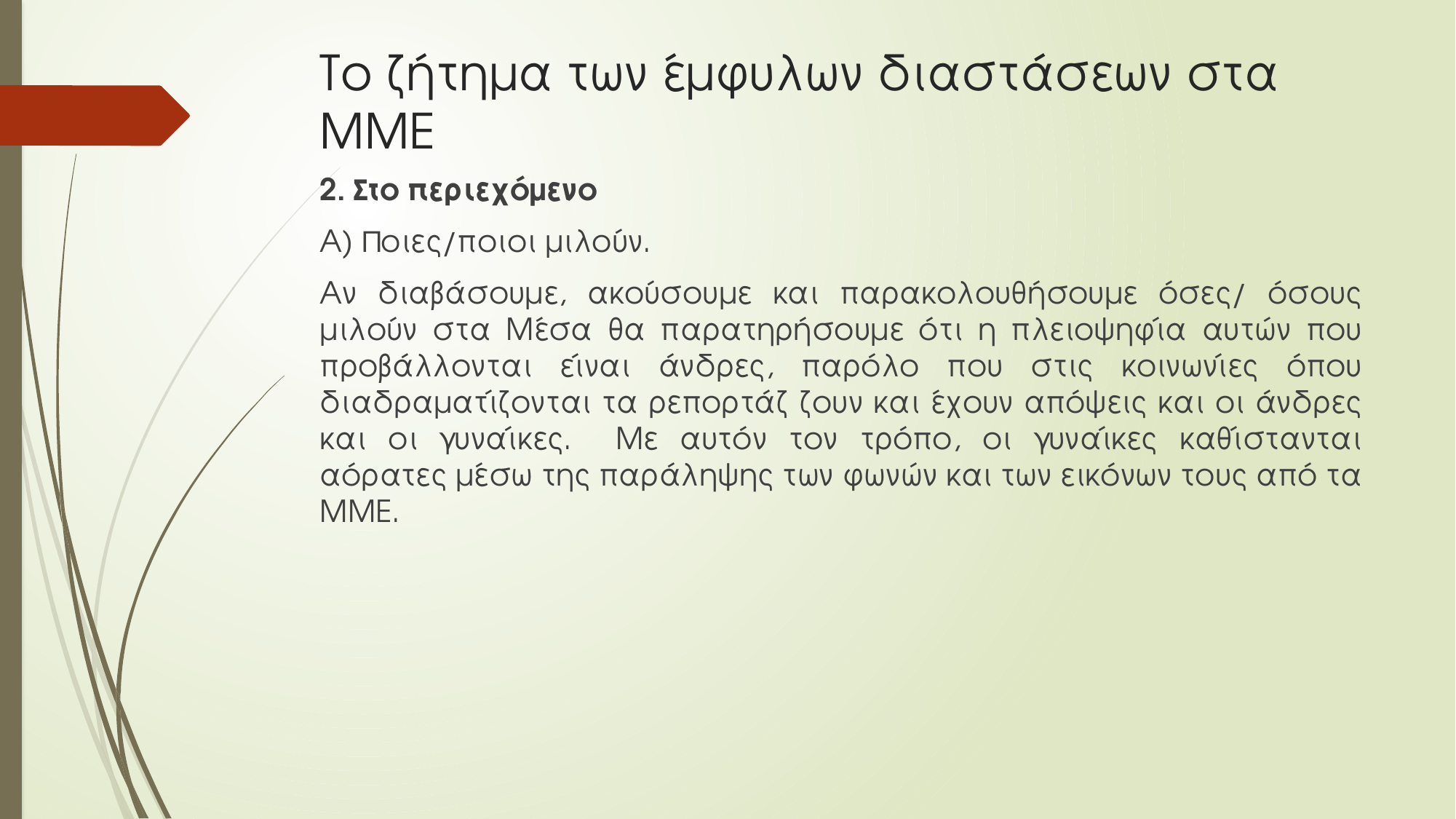

# Το ζήτημα των έμφυλων διαστάσεων στα ΜΜΕ
2. Στο περιεχόμενο
Α) Ποιες/ποιοι μιλούν.
Αν διαβάσουμε, ακούσουμε και παρακολουθήσουμε όσες/ όσους μιλούν στα Μέσα θα παρατηρήσουμε ότι η πλειοψηφία αυτών που προβάλλονται είναι άνδρες, παρόλο που στις κοινωνίες όπου διαδραματίζονται τα ρεπορτάζ ζουν και έχουν απόψεις και οι άνδρες και οι γυναίκες.  Με αυτόν τον τρόπο, οι γυναίκες καθίστανται αόρατες μέσω της παράληψης των φωνών και των εικόνων τους από τα ΜΜΕ.